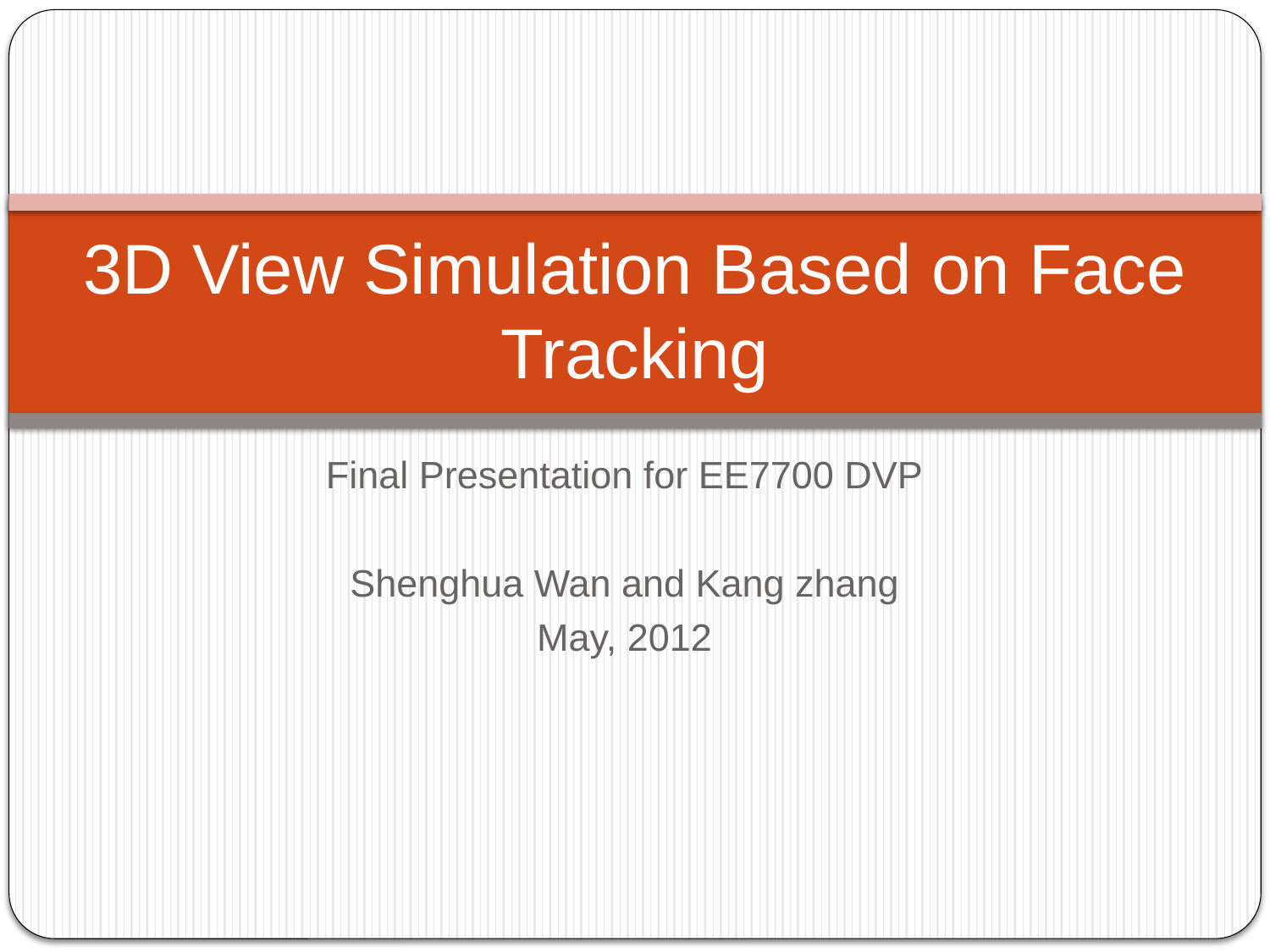

# 3D View Simulation Based on Face Tracking
Final Presentation for EE7700 DVP

Shenghua Wan and Kang zhang
May, 2012